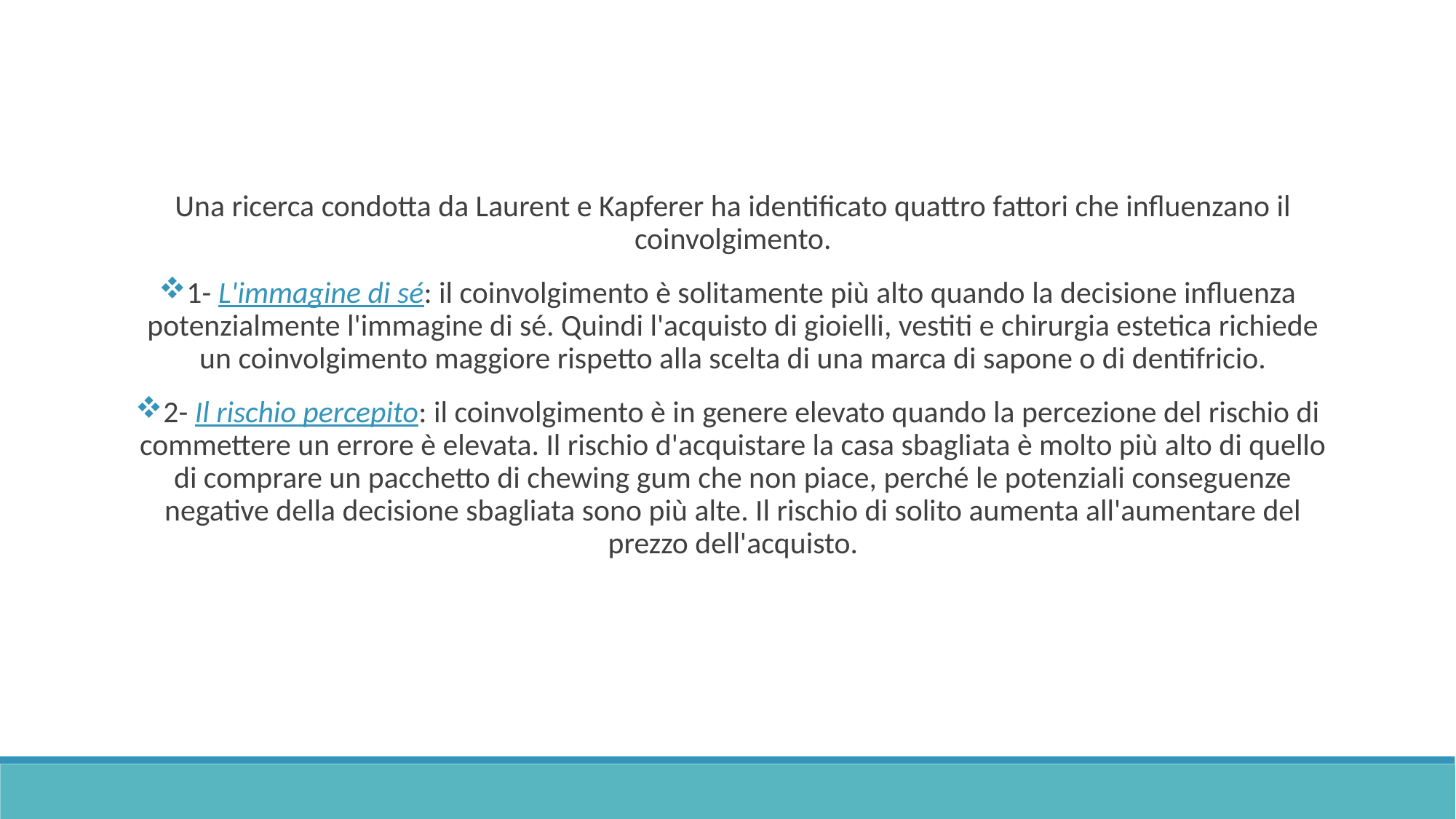

Una ricerca condotta da Laurent e Kapferer ha identificato quattro fattori che influenzano il coinvolgimento.
1- L'immagine di sé: il coinvolgimento è solitamente più alto quando la decisione influenza potenzialmente l'immagine di sé. Quindi l'acquisto di gioielli, vestiti e chirurgia estetica richiede un coinvolgimento maggiore rispetto alla scelta di una marca di sapone o di dentifricio.
2- Il rischio percepito: il coinvolgimento è in genere elevato quando la percezione del rischio di commettere un errore è elevata. Il rischio d'acquistare la casa sbagliata è molto più alto di quello di comprare un pacchetto di chewing gum che non piace, perché le potenziali conseguenze negative della decisione sbagliata sono più alte. Il rischio di solito aumenta all'aumentare del prezzo dell'acquisto.